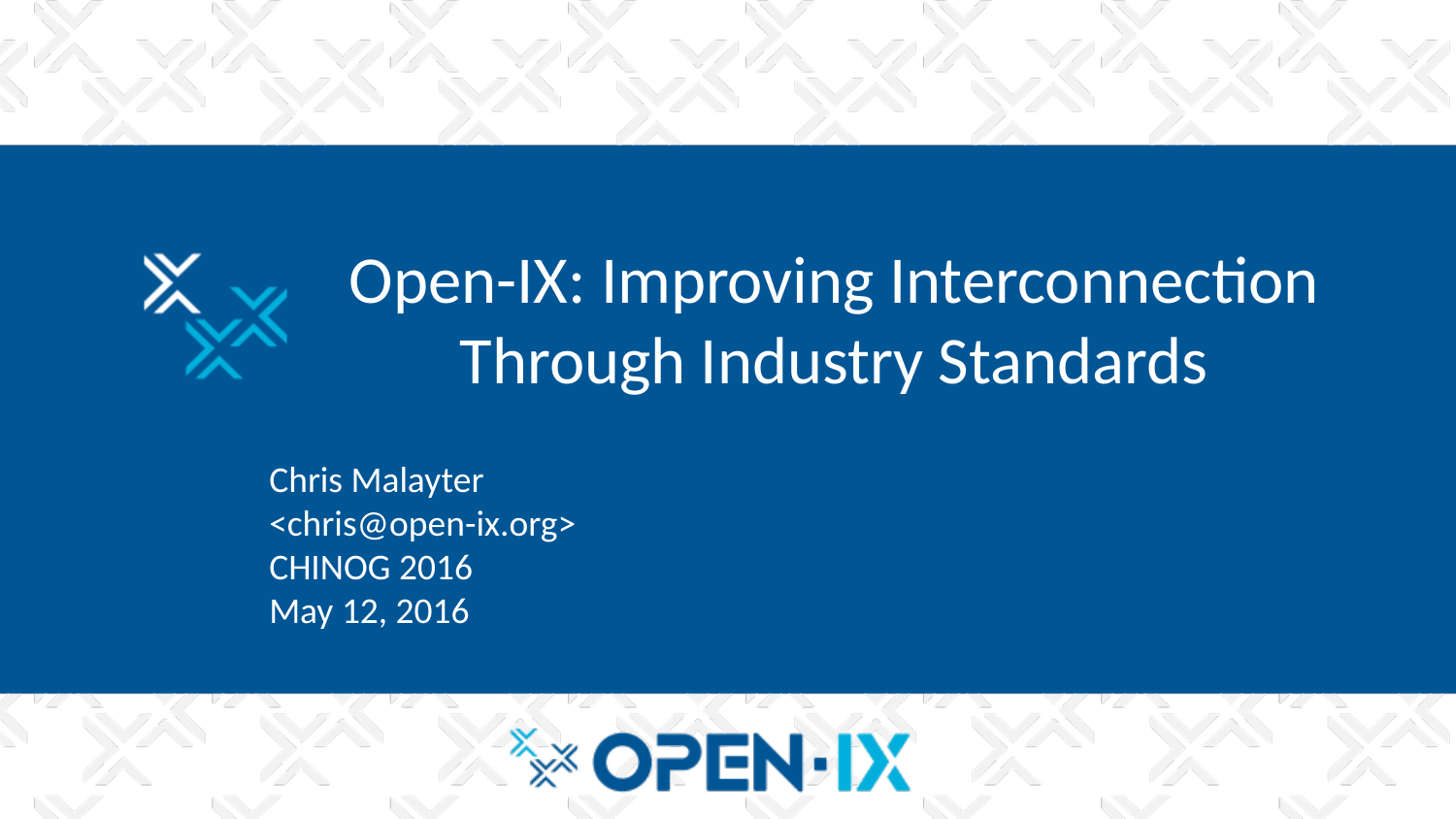

# Open-IX: Improving Interconnection Through Industry Standards

Chris Malayter
<chris@open-ix.org>
CHINOG 2016
May 12, 2016